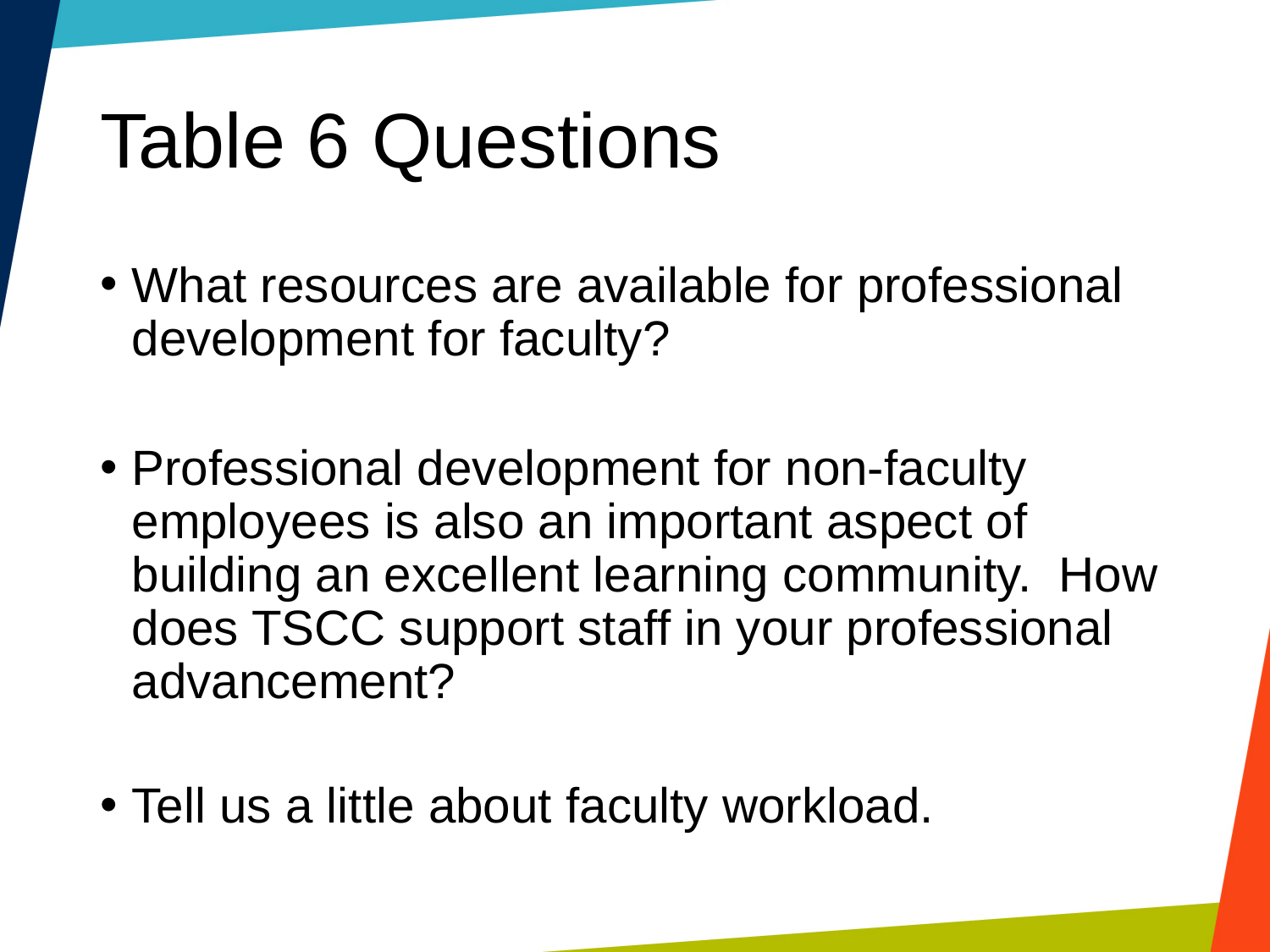

# Table 6 Questions
What resources are available for professional development for faculty?
Professional development for non-faculty employees is also an important aspect of building an excellent learning community.  How does TSCC support staff in your professional advancement?
Tell us a little about faculty workload.